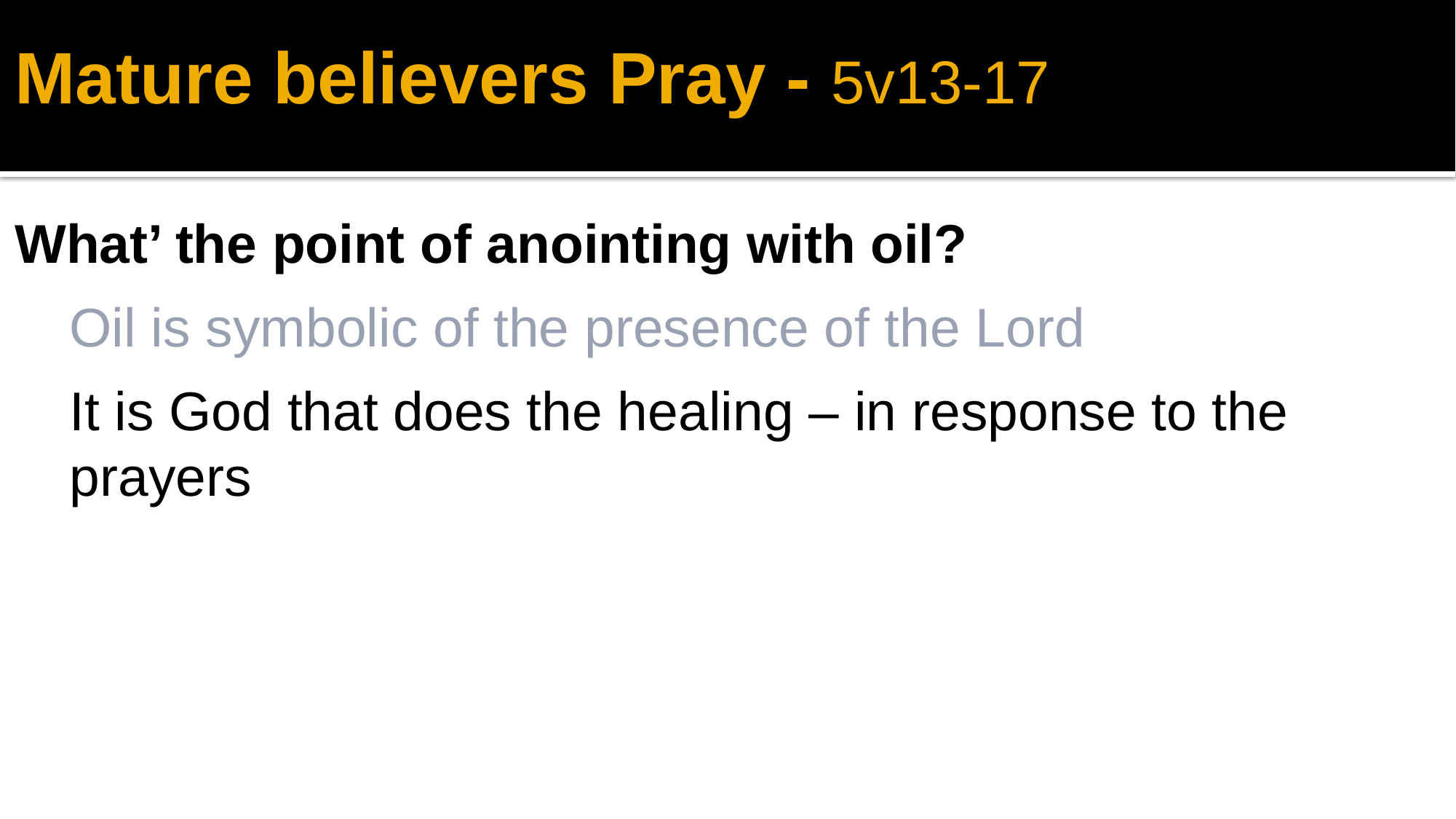

# Mature believers Pray - 5v13-17
What’ the point of anointing with oil?
Oil is symbolic of the presence of the Lord
It is God that does the healing – in response to the prayers